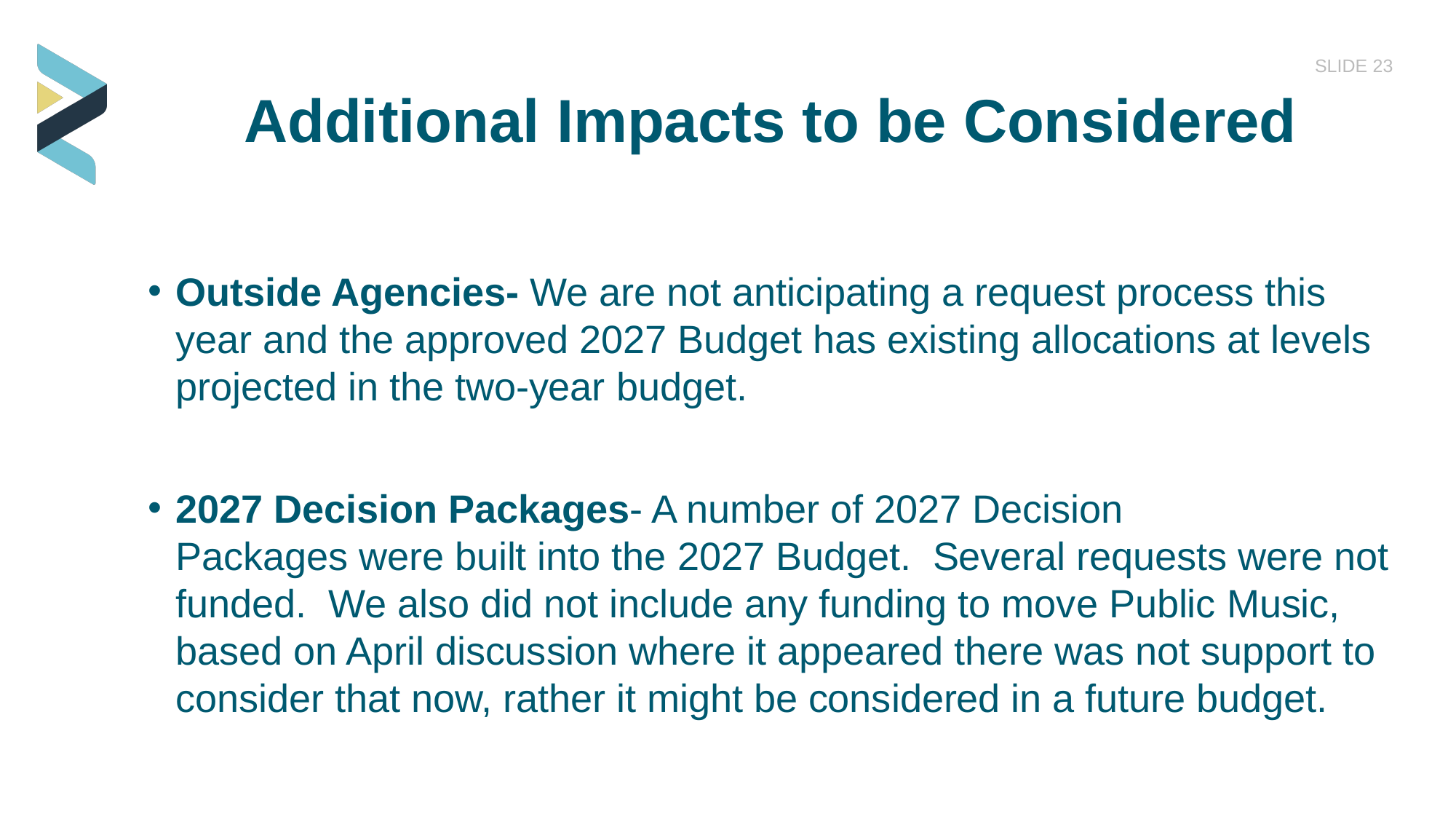

SLIDE 23
# Additional Impacts to be Considered

Outside Agencies- We are not anticipating a request process this year and the approved 2027 Budget has existing allocations at levels projected in the two-year budget.

2027 Decision Packages- A number of 2027 Decision Packages were built into the 2027 Budget.  Several requests were not funded.  We also did not include any funding to move Public Music, based on April discussion where it appeared there was not support to consider that now, rather it might be considered in a future budget.